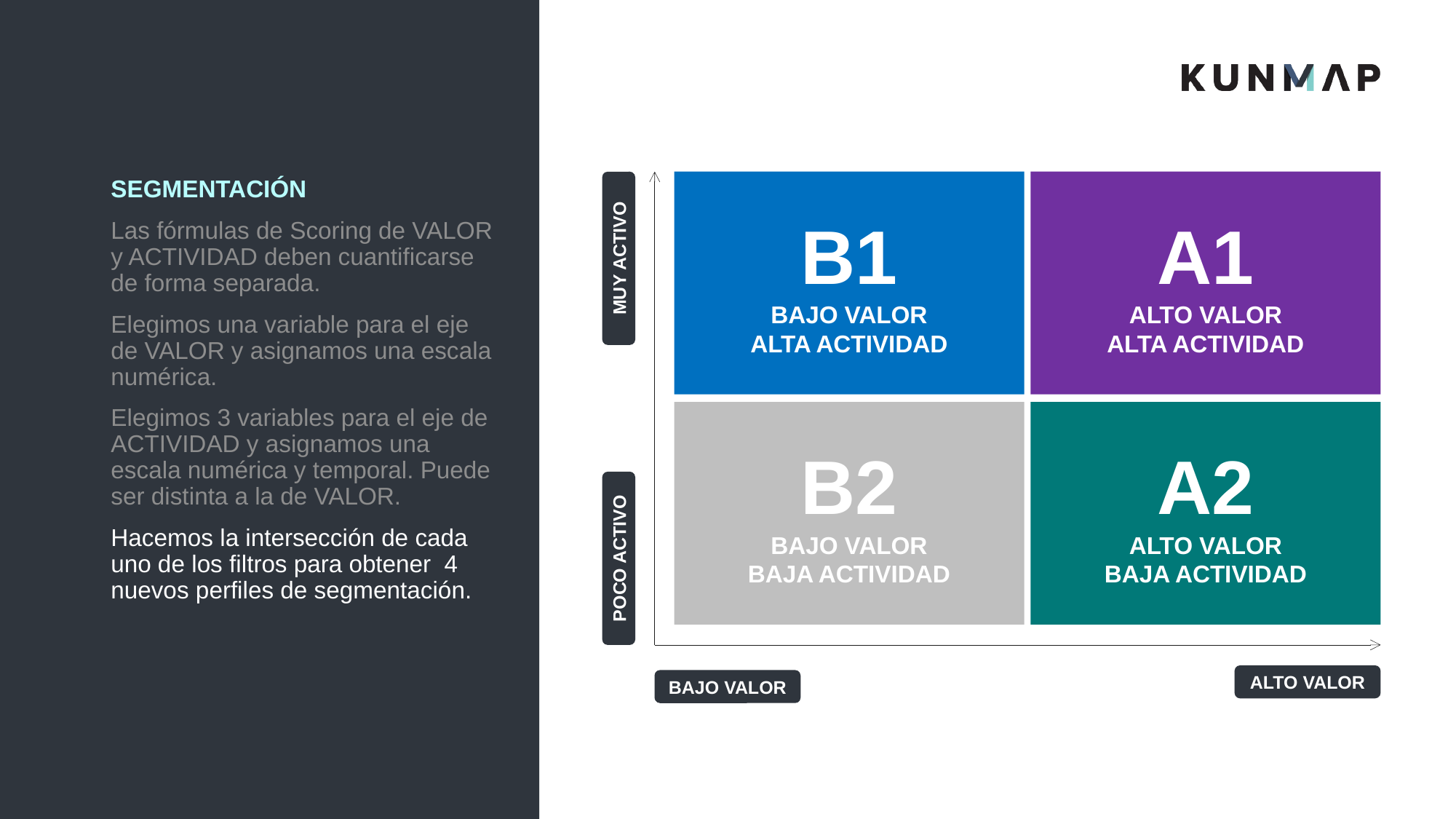

A1
ALTO VALOR
ALTA ACTIVIDAD
B1
BAJO VALOR
ALTA ACTIVIDAD
SEGMENTACIÓN
Las fórmulas de Scoring de VALOR y ACTIVIDAD deben cuantificarse de forma separada.
Elegimos una variable para el eje de VALOR y asignamos una escala numérica.
Elegimos 3 variables para el eje de ACTIVIDAD y asignamos una escala numérica y temporal. Puede ser distinta a la de VALOR.
Hacemos la intersección de cada uno de los filtros para obtener  4 nuevos perfiles de segmentación.

MUY ACTIVO
B2
BAJO VALOR
BAJA ACTIVIDAD
A2
ALTO VALOR
BAJA ACTIVIDAD
POCO ACTIVO
ALTO VALOR
BAJO VALOR